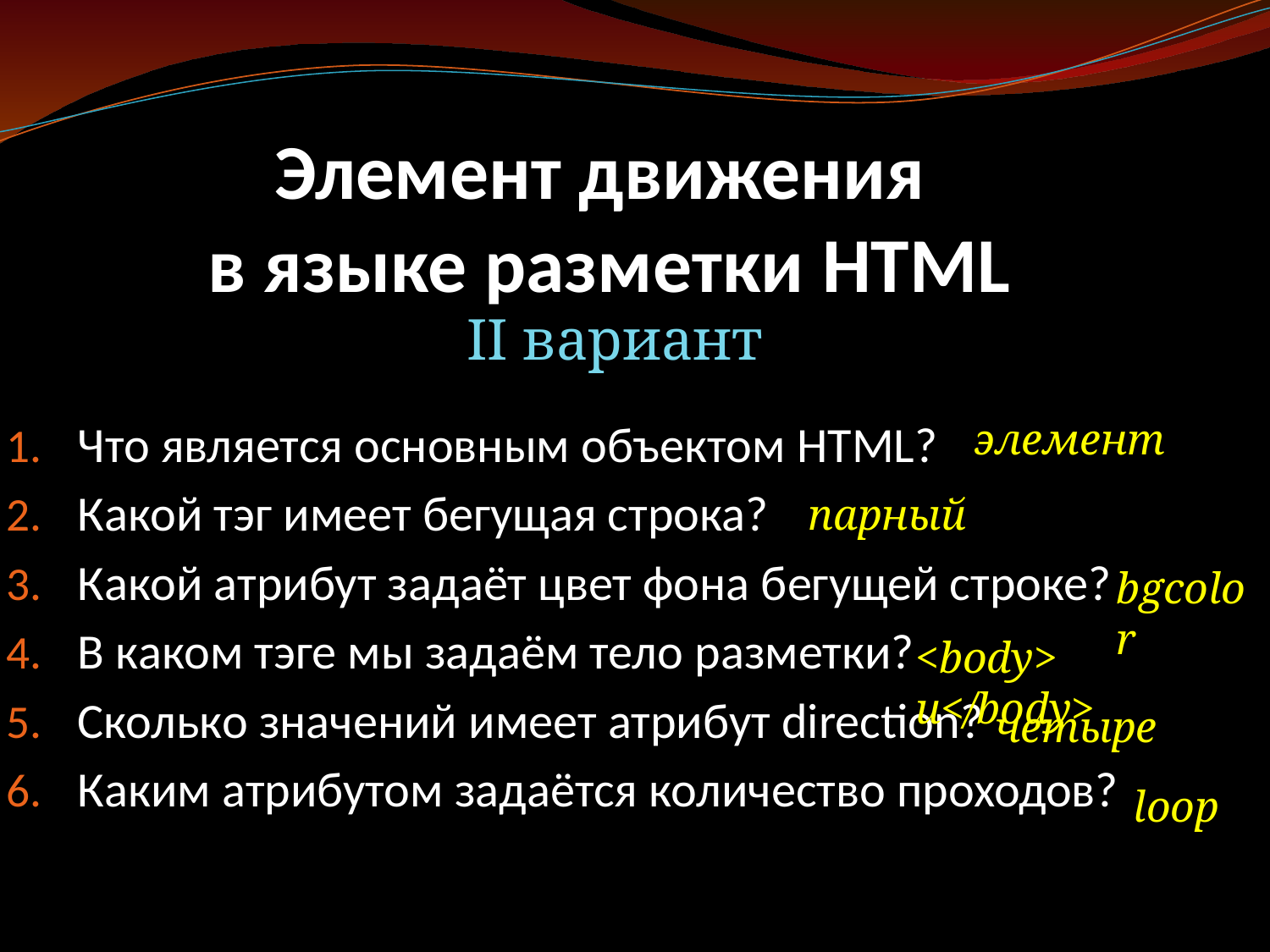

# Элемент движения в языке разметки HTML
II вариант
Что является основным объектом HTML?
Какой тэг имеет бегущая строка?
Какой атрибут задаёт цвет фона бегущей строке?
В каком тэге мы задаём тело разметки?
Сколько значений имеет атрибут direction?
Каким атрибутом задаётся количество проходов?

элемент
парный
bgcolor
<body> и</body>
четыре
loop